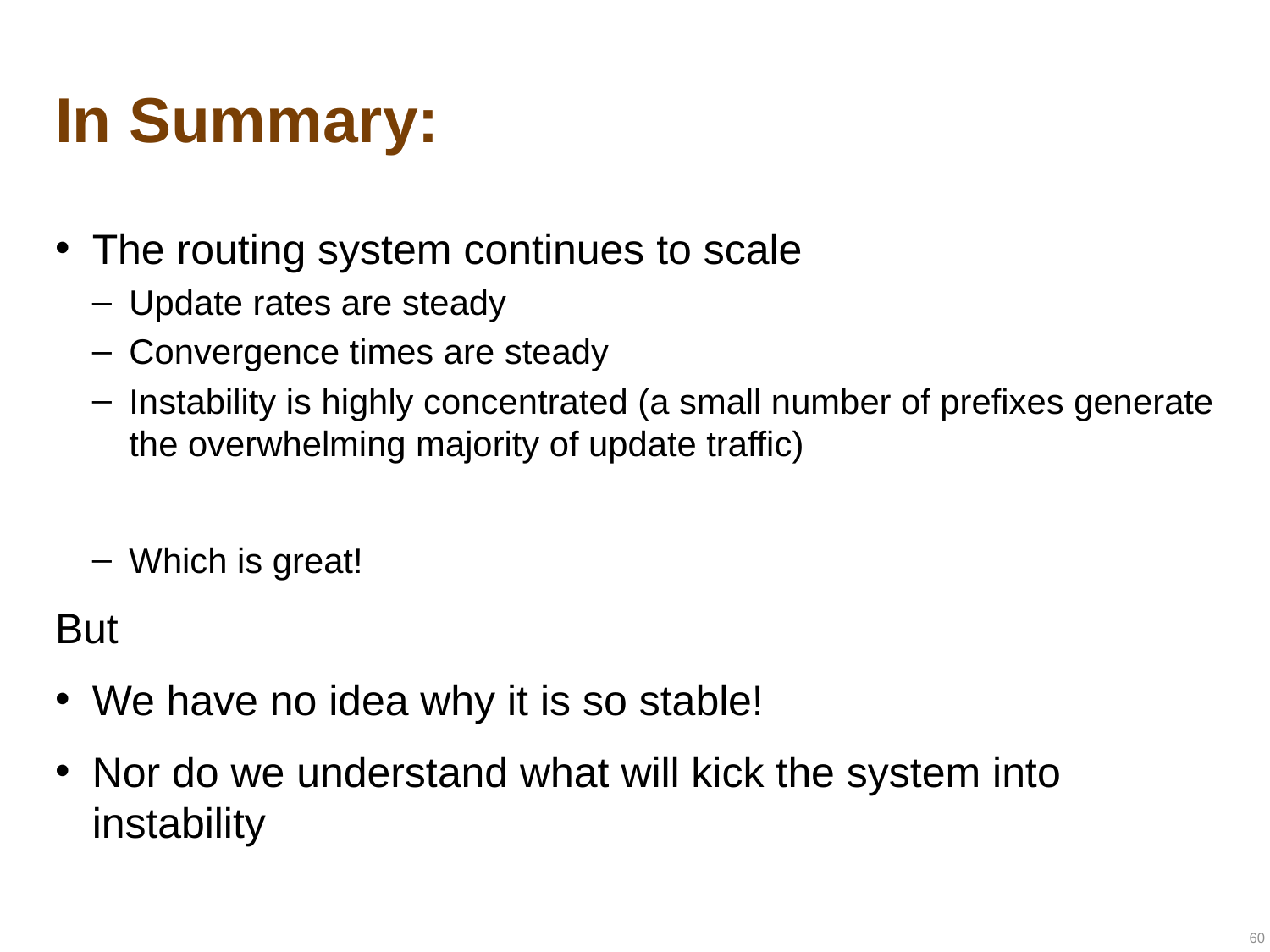

# In Summary:
The routing system continues to scale
Update rates are steady
Convergence times are steady
Instability is highly concentrated (a small number of prefixes generate the overwhelming majority of update traffic)

Which is great!
But
We have no idea why it is so stable!
Nor do we understand what will kick the system into instability
60